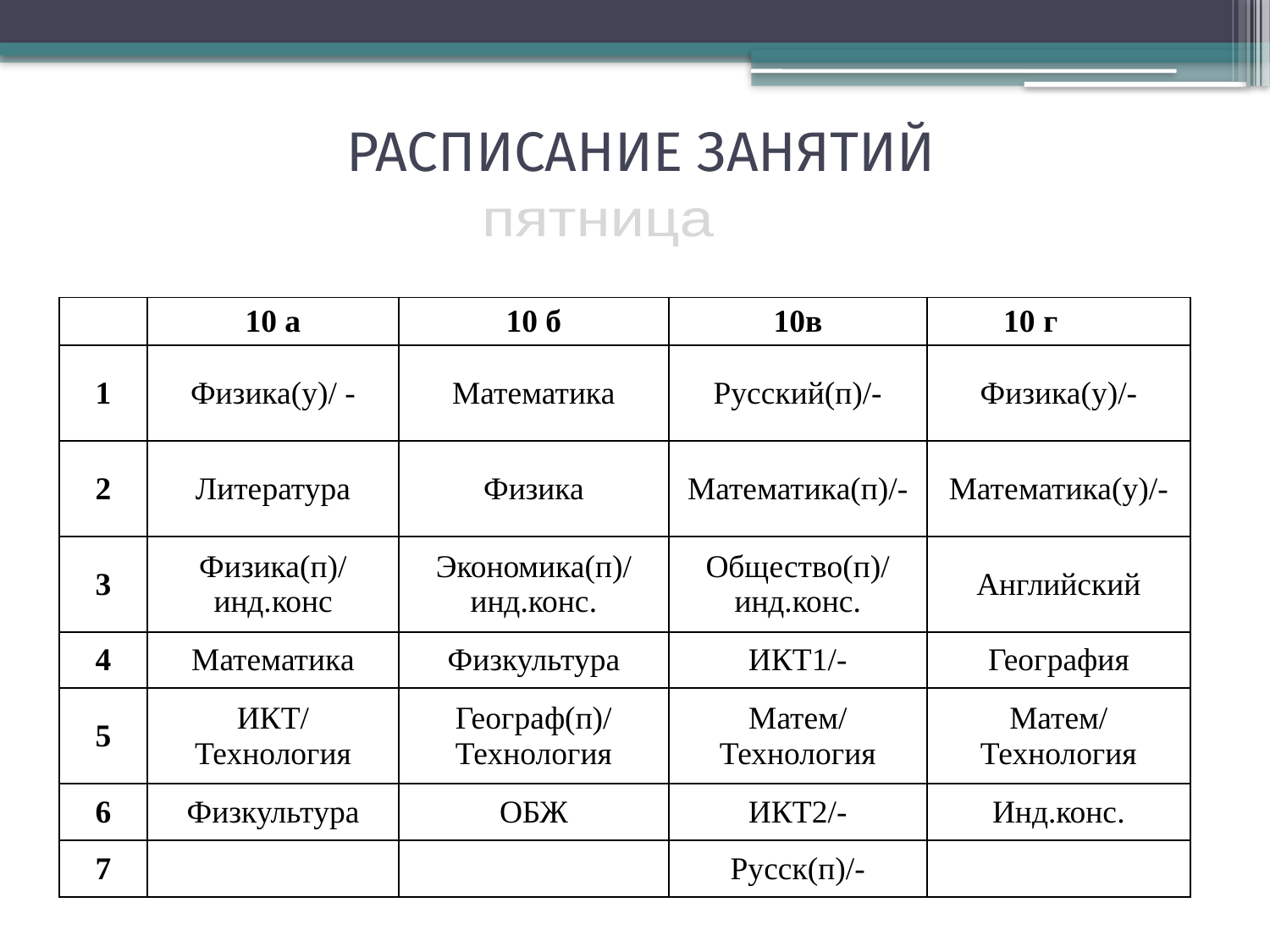

# РАСПИСАНИЕ ЗАНЯТИЙ
пятница
|  | 10 а | 10 б | 10в | 10 г |
| --- | --- | --- | --- | --- |
| 1 | Физика(у)/ - | Математика | Русский(п)/- | Физика(у)/- |
| 2 | Литература | Физика | Математика(п)/- | Математика(у)/- |
| 3 | Физика(п)/ инд.конс | Экономика(п)/ инд.конс. | Общество(п)/ инд.конс. | Английский |
| 4 | Математика | Физкультура | ИКТ1/- | География |
| 5 | ИКТ/ Технология | Географ(п)/ Технология | Матем/ Технология | Матем/ Технология |
| 6 | Физкультура | ОБЖ | ИКТ2/- | Инд.конс. |
| 7 |  |  | Русск(п)/- |  |